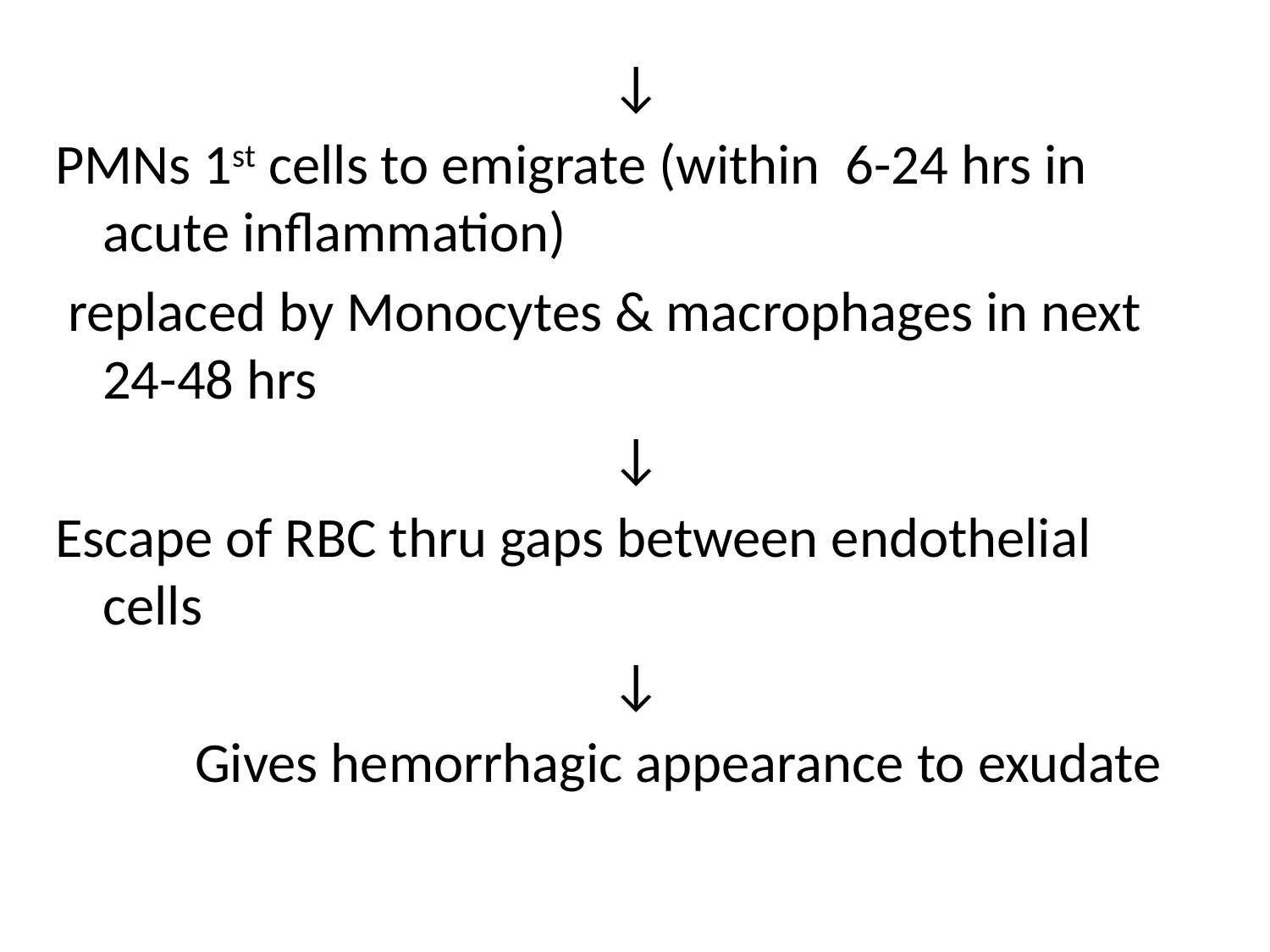

↓
PMNs 1st cells to emigrate (within  6-24 hrs in acute inflammation)
 replaced by Monocytes & macrophages in next 24-48 hrs
					↓
Escape of RBC thru gaps between endothelial cells
					↓
           Gives hemorrhagic appearance to exudate